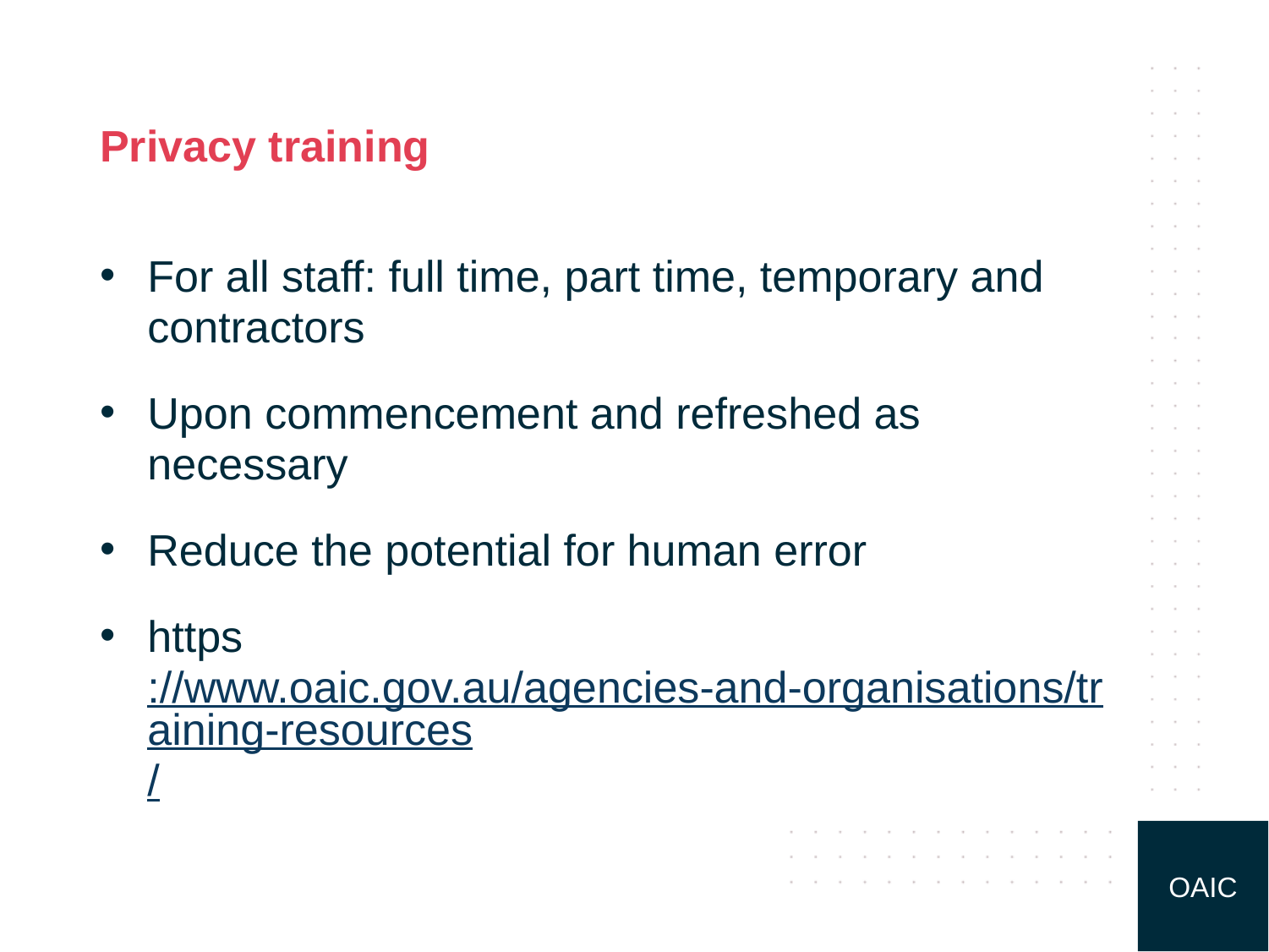

# Privacy training
For all staff: full time, part time, temporary and contractors
Upon commencement and refreshed as necessary
Reduce the potential for human error
https://www.oaic.gov.au/agencies-and-organisations/training-resources/